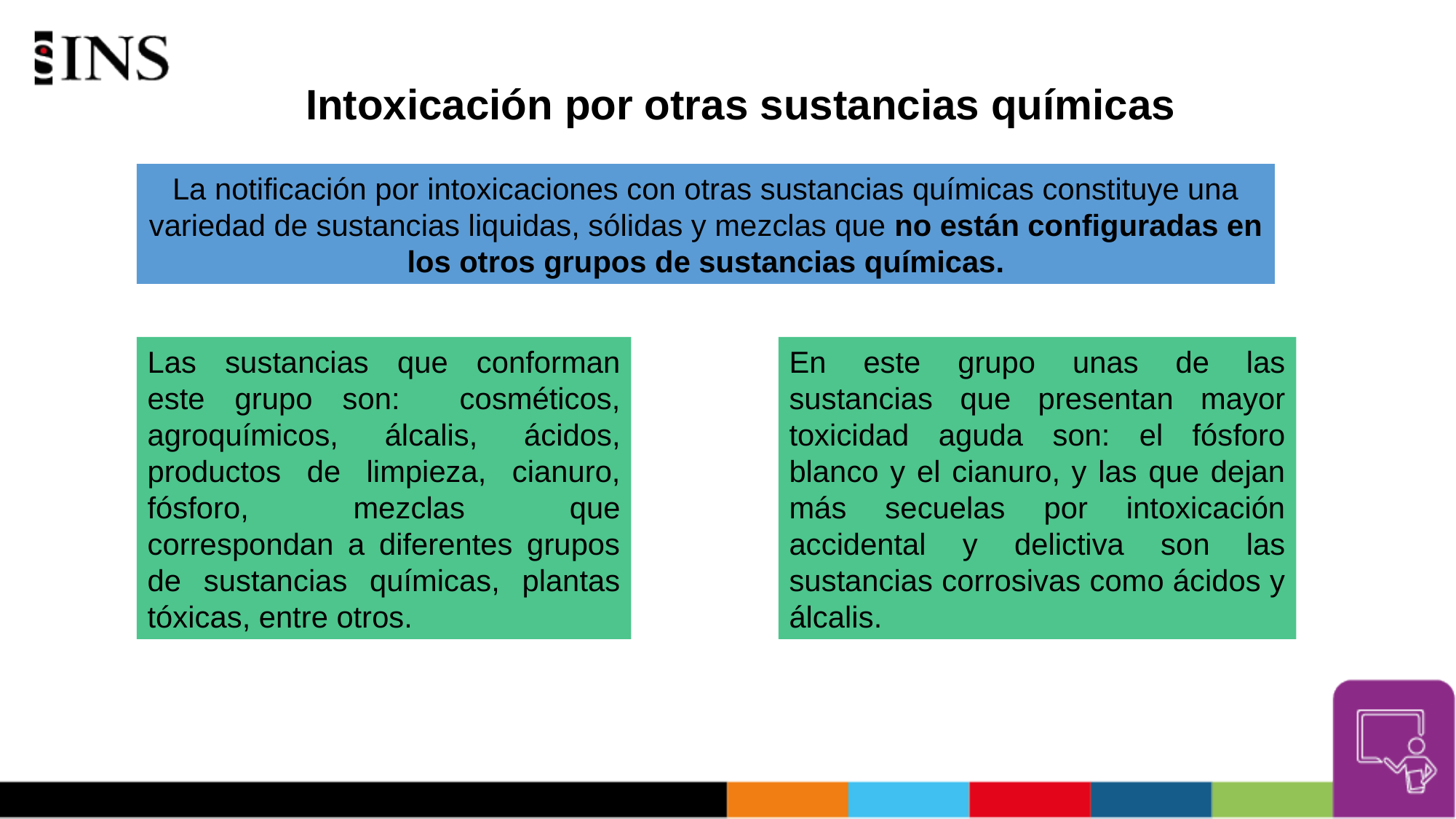

# Intoxicación por otras sustancias químicas
La notificación por intoxicaciones con otras sustancias químicas constituye una variedad de sustancias liquidas, sólidas y mezclas que no están configuradas en los otros grupos de sustancias químicas.
Las sustancias que conforman este grupo son:  cosméticos, agroquímicos, álcalis, ácidos, productos de limpieza, cianuro, fósforo, mezclas que correspondan a diferentes grupos de sustancias químicas, plantas tóxicas, entre otros.
En este grupo unas de las sustancias que presentan mayor toxicidad aguda son: el fósforo blanco y el cianuro, y las que dejan más secuelas por intoxicación accidental y delictiva son las sustancias corrosivas como ácidos y álcalis.